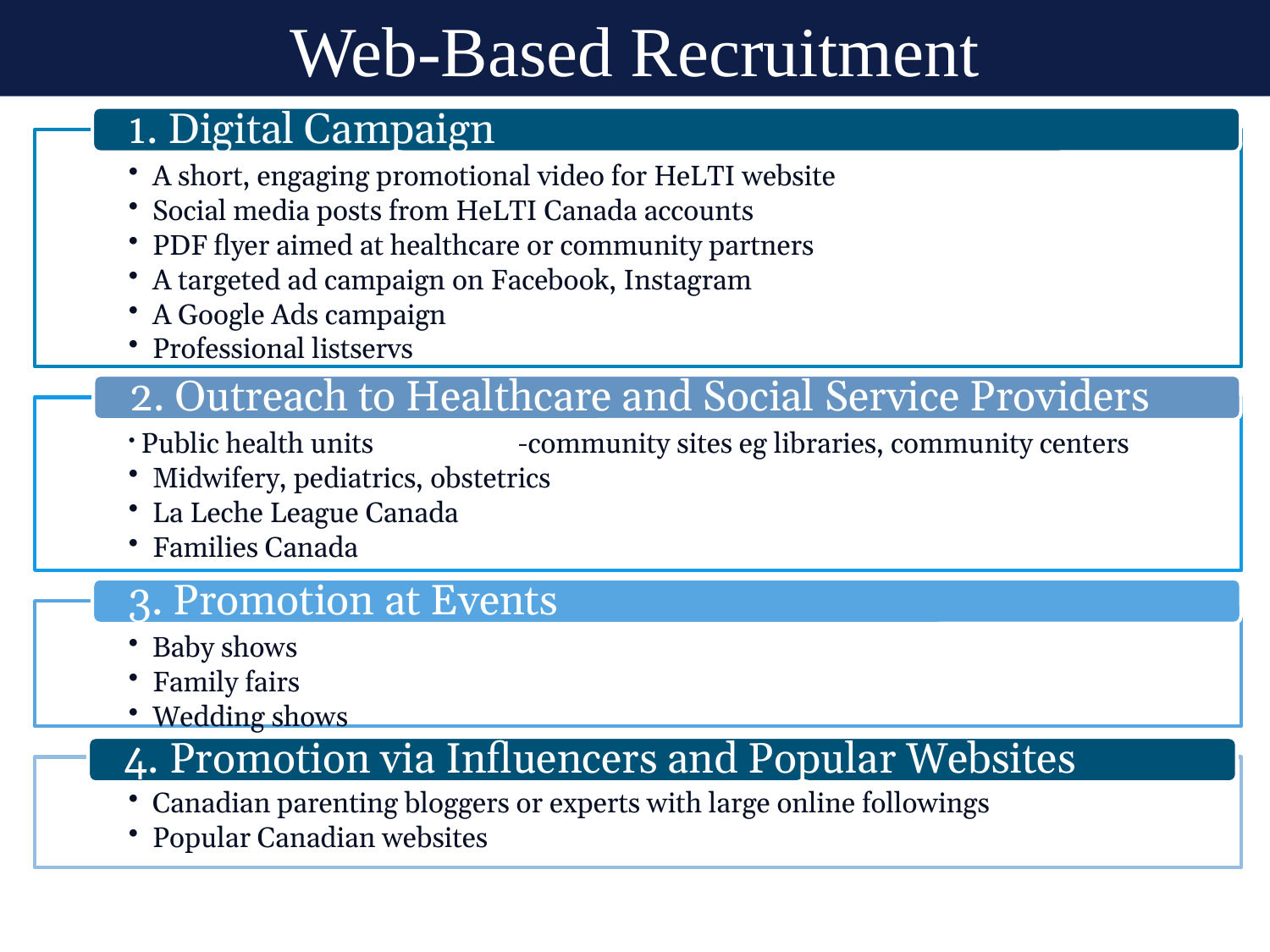

# Web-Based Recruitment
A short, engaging promotional video for HeLTI website
Social media posts from HeLTI Canada accounts
PDF flyer aimed at healthcare or community partners
A targeted ad campaign on Facebook, Instagram
A Google Ads campaign
Professional listservs
1. Digital Campaign
 Public health units		-community sites eg libraries, community centers
Midwifery, pediatrics, obstetrics
La Leche League Canada
Families Canada
2. Outreach to Healthcare and Social Service Providers
Baby shows
Family fairs
Wedding shows

3. Promotion at Events
Canadian parenting bloggers or experts with large online followings
Popular Canadian websites
4. Promotion via Influencers and Popular Websites